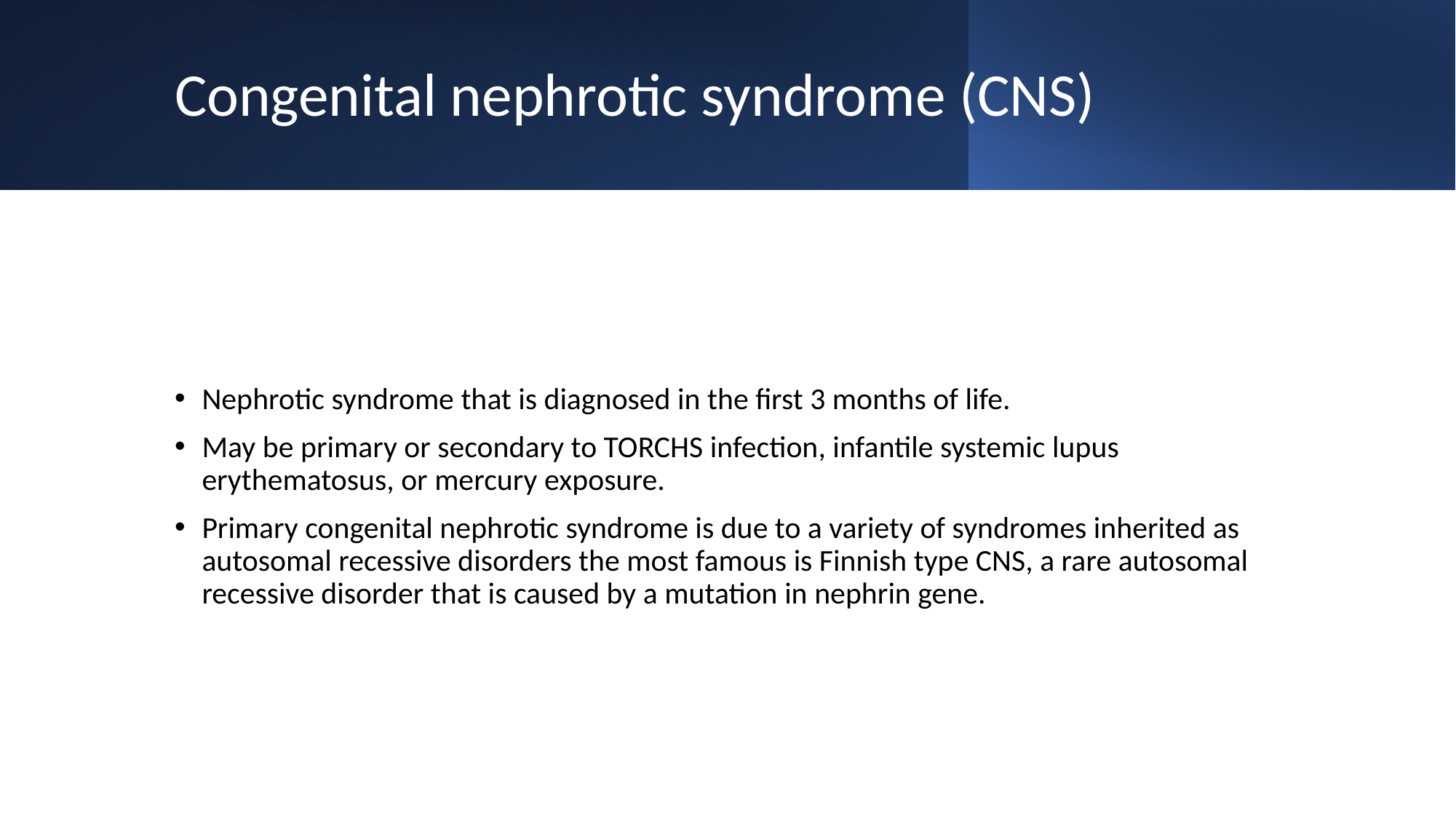

# Congenital nephrotic syndrome (CNS)
Nephrotic syndrome that is diagnosed in the first 3 months of life.
May be primary or secondary to TORCHS infection, infantile systemic lupus erythematosus, or mercury exposure.
Primary congenital nephrotic syndrome is due to a variety of syndromes inherited as autosomal recessive disorders the most famous is Finnish type CNS, a rare autosomal recessive disorder that is caused by a mutation in nephrin gene.